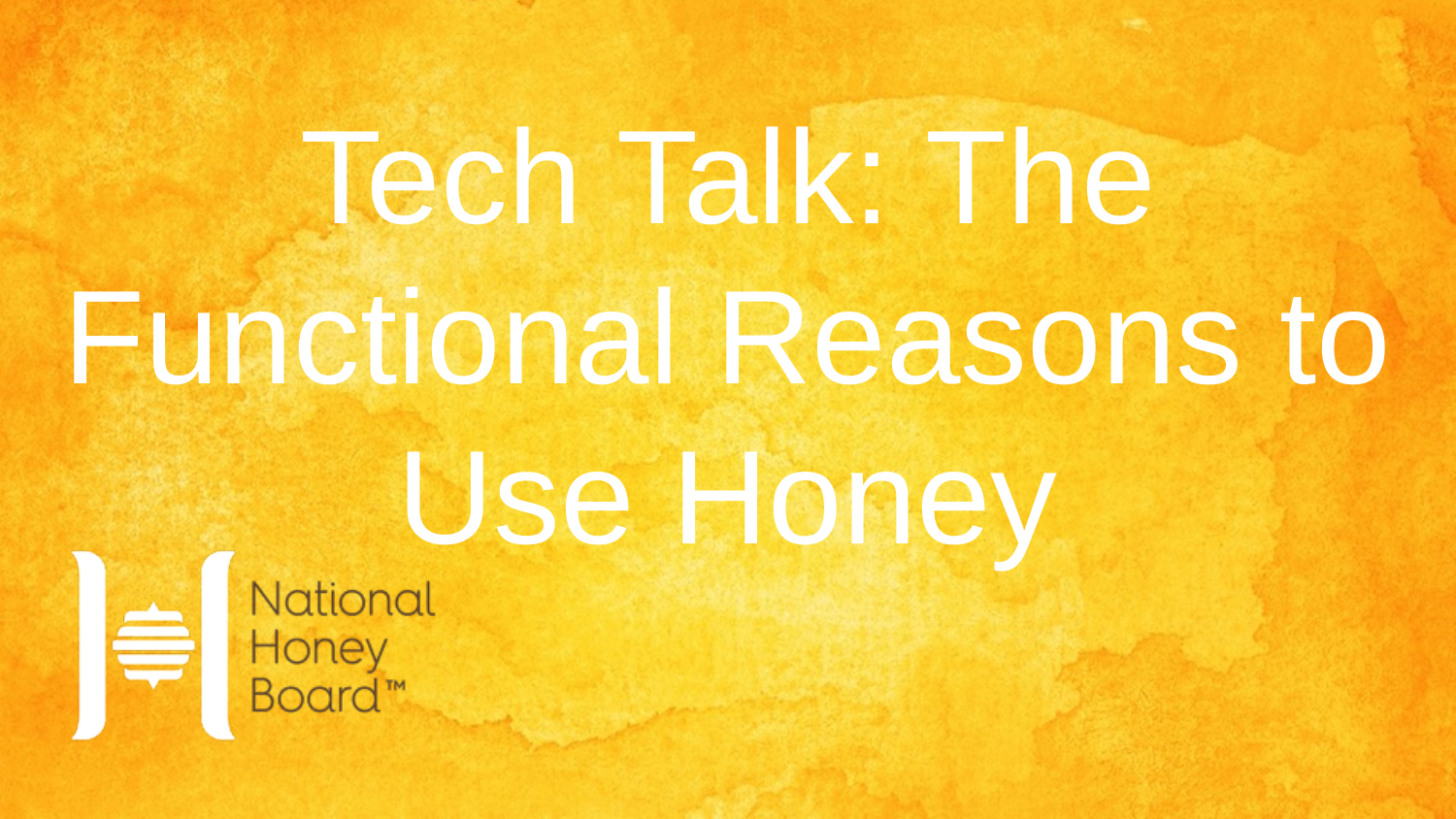

# Tech Talk: The Functional Reasons to Use Honey